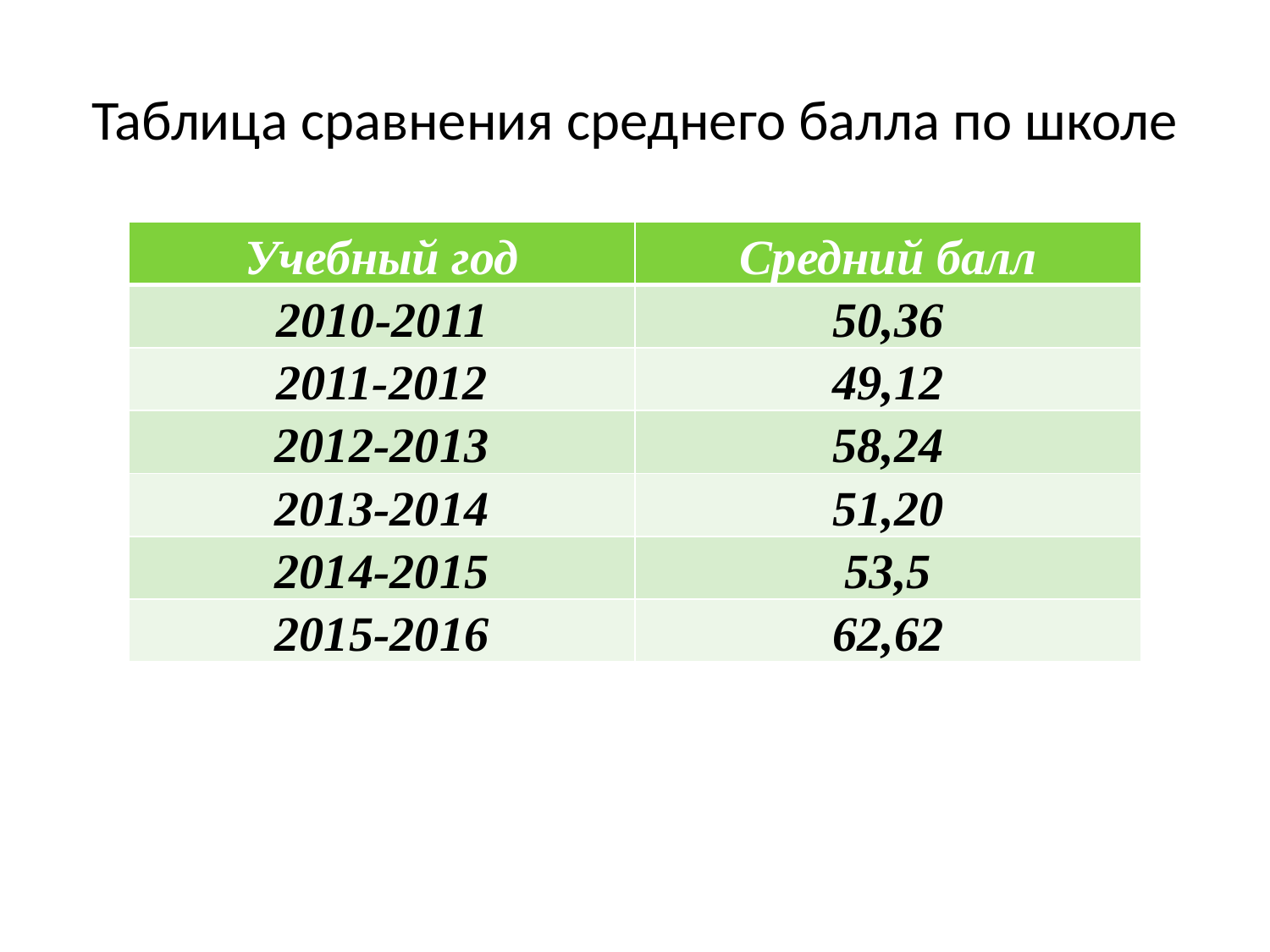

# Таблица сравнения среднего балла по школе
| Учебный год | Средний балл |
| --- | --- |
| 2010-2011 | 50,36 |
| 2011-2012 | 49,12 |
| 2012-2013 | 58,24 |
| 2013-2014 | 51,20 |
| 2014-2015 | 53,5 |
| 2015-2016 | 62,62 |